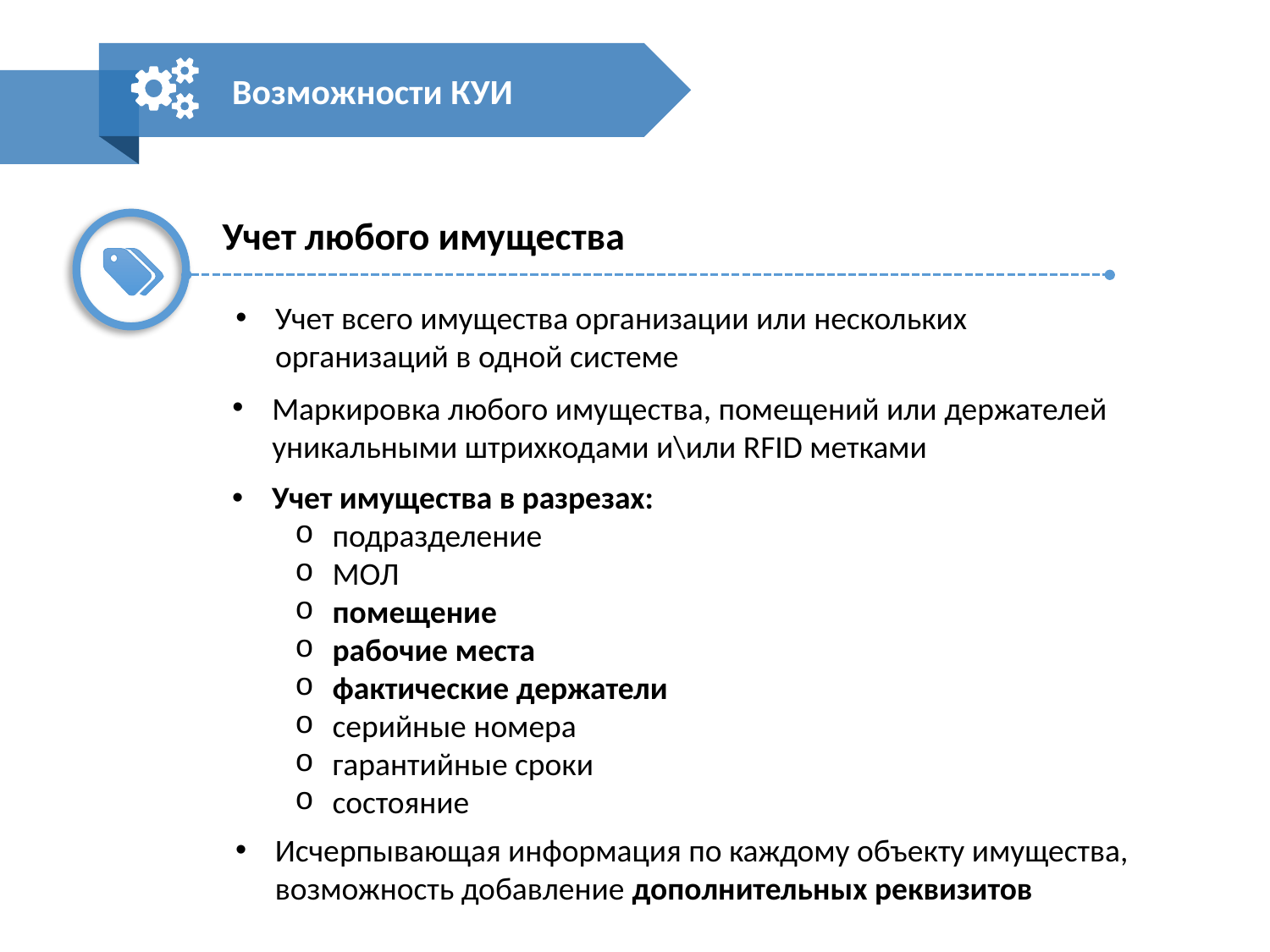

Возможности КУИ

Учет любого имущества

Учет всего имущества организации или нескольких организаций в одной системе
Маркировка любого имущества, помещений или держателей уникальными штрихкодами и\или RFID метками
Учет имущества в разрезах:
подразделение
МОЛ
помещение
рабочие места
фактические держатели
серийные номера
гарантийные сроки
состояние
Исчерпывающая информация по каждому объекту имущества, возможность добавление дополнительных реквизитов